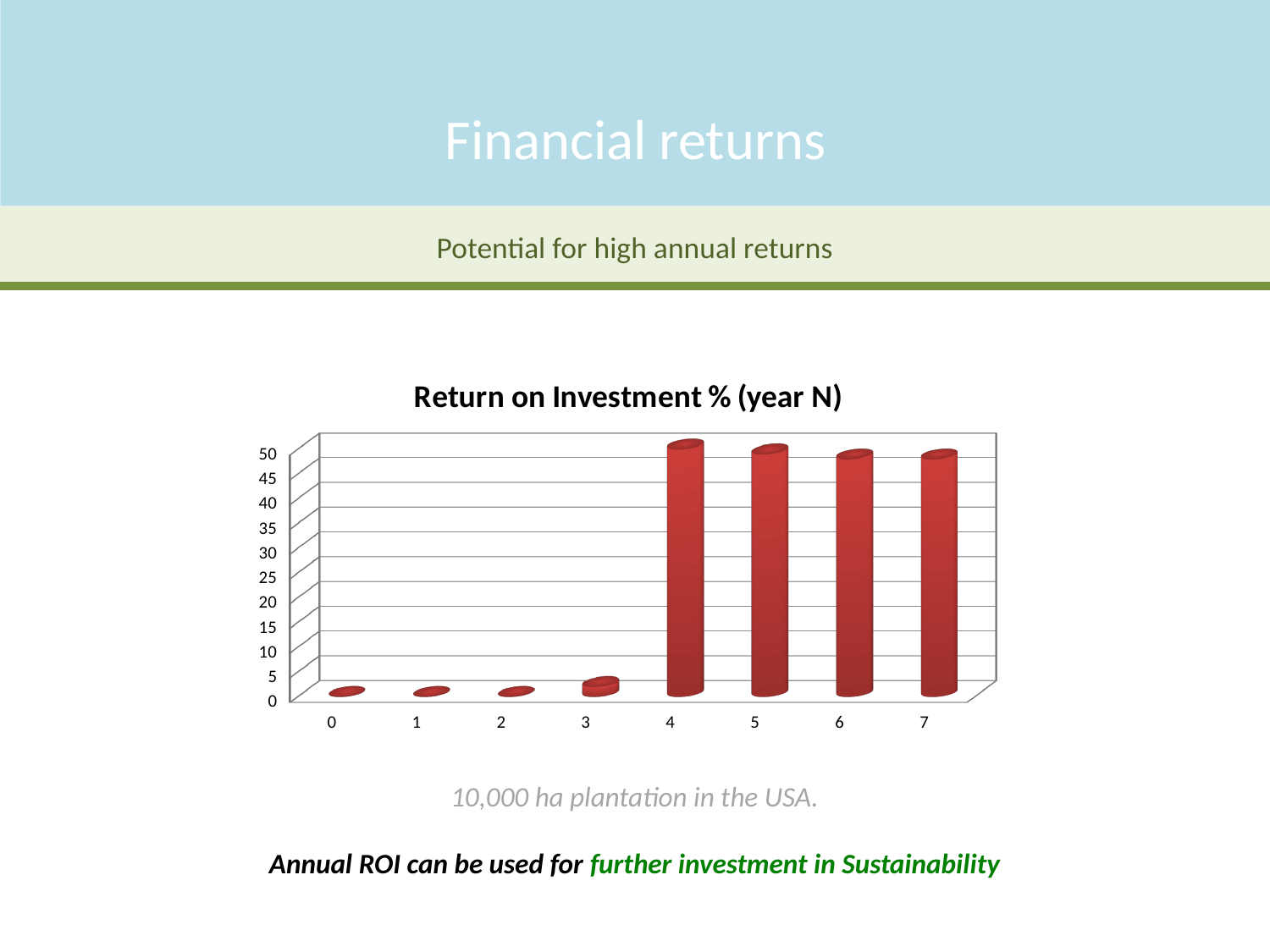

# Financial returns
Potential for high annual returns

[unsupported chart]

10,000 ha plantation in the USA.

Annual ROI can be used for further investment in Sustainability